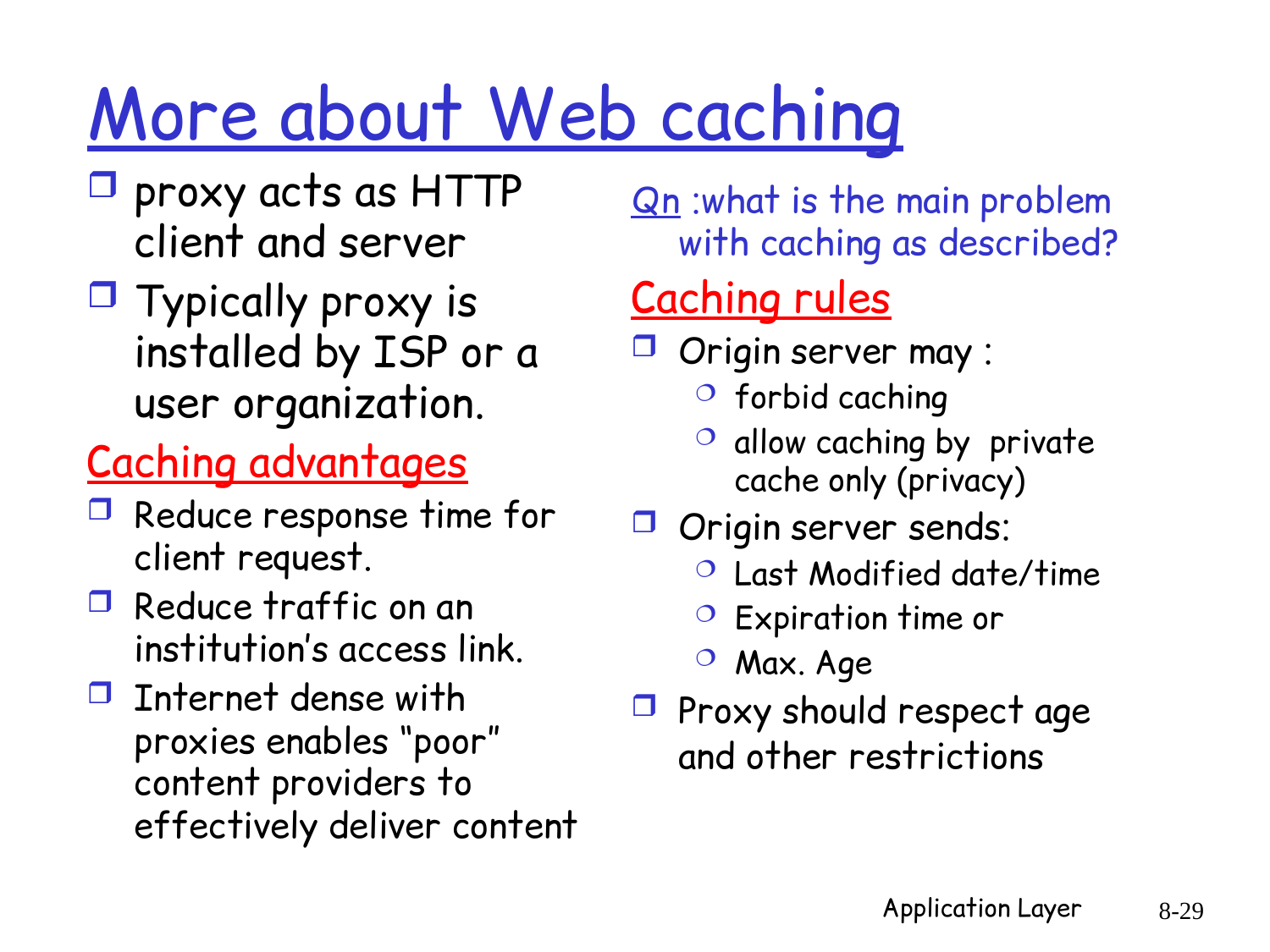

# More about Web caching
proxy acts as HTTP client and server
Typically proxy is installed by ISP or a user organization.
Caching advantages
Reduce response time for client request.
Reduce traffic on an institution’s access link.
Internet dense with proxies enables “poor” content providers to effectively deliver content

Qn :what is the main problem with caching as described?
Caching rules
Origin server may :
forbid caching
allow caching by  private cache only (privacy)
Origin server sends:
Last Modified date/time
Expiration time or
Max. Age
Proxy should respect age and other restrictions

Application Layer
8-29